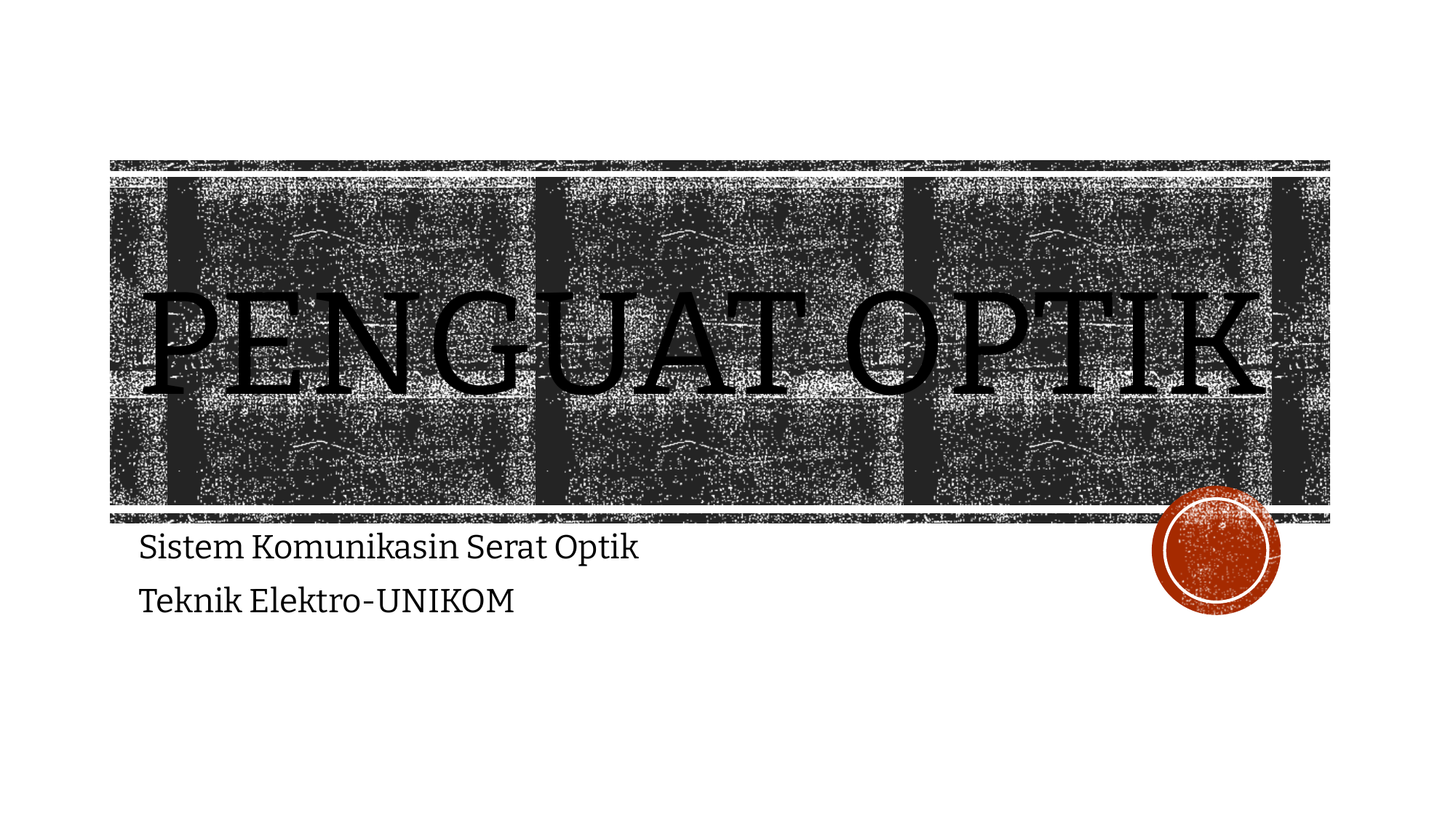

# Penguat optik
Sistem Komunikasin Serat Optik
Teknik Elektro-UNIKOM